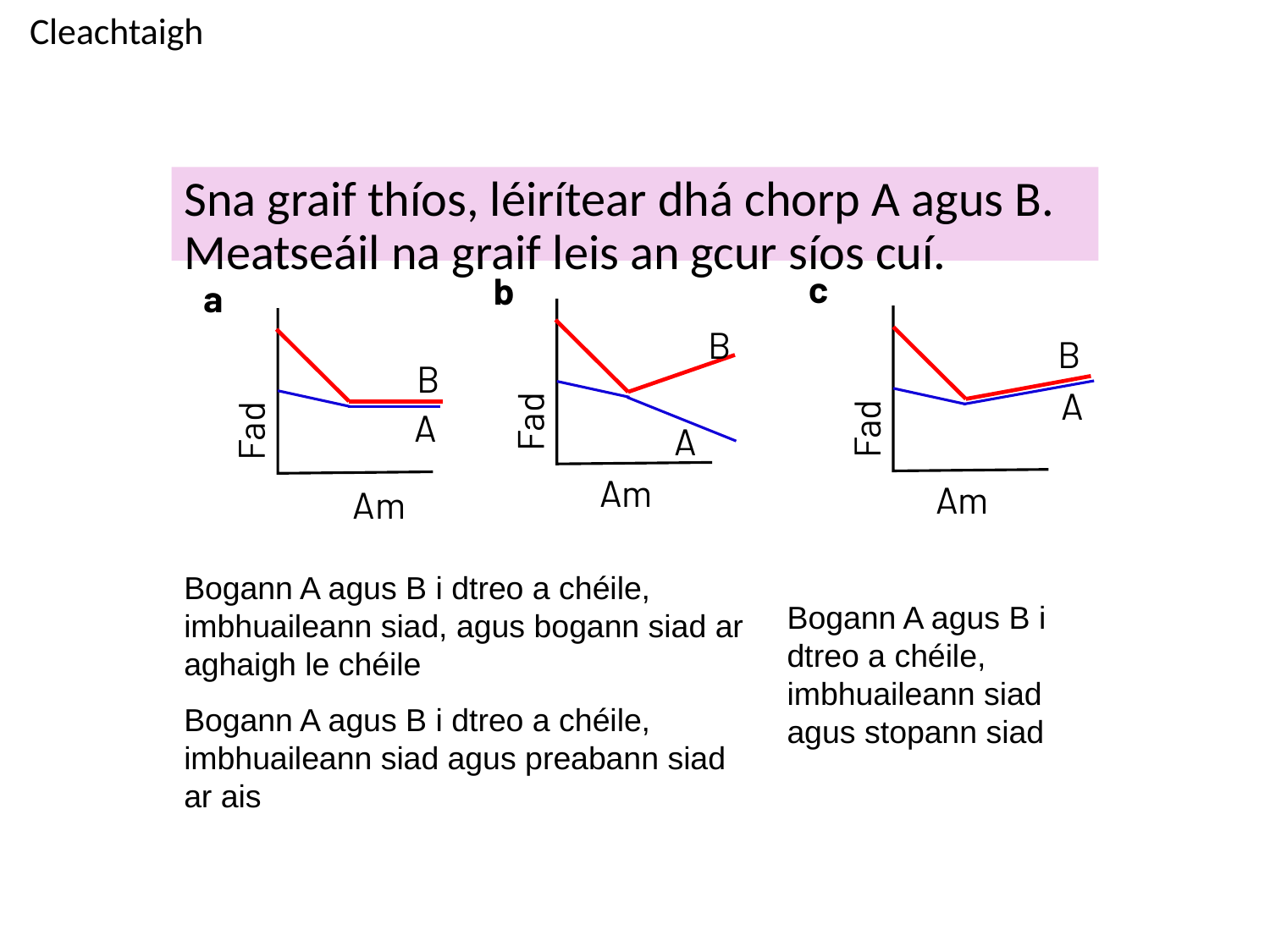

# Cleachtaigh
Sna graif thíos, léirítear dhá chorp A agus B. Meatseáil na graif leis an gcur síos cuí.
c
b
a

B
B
B
Fad
Fad
Fad
A
A
A
Am
Am
Am
Bogann A agus B i dtreo a chéile, imbhuaileann siad, agus bogann siad ar aghaigh le chéile
Bogann A agus B i dtreo a chéile, imbhuaileann siad agus stopann siad
Bogann A agus B i dtreo a chéile, imbhuaileann siad agus preabann siad ar ais